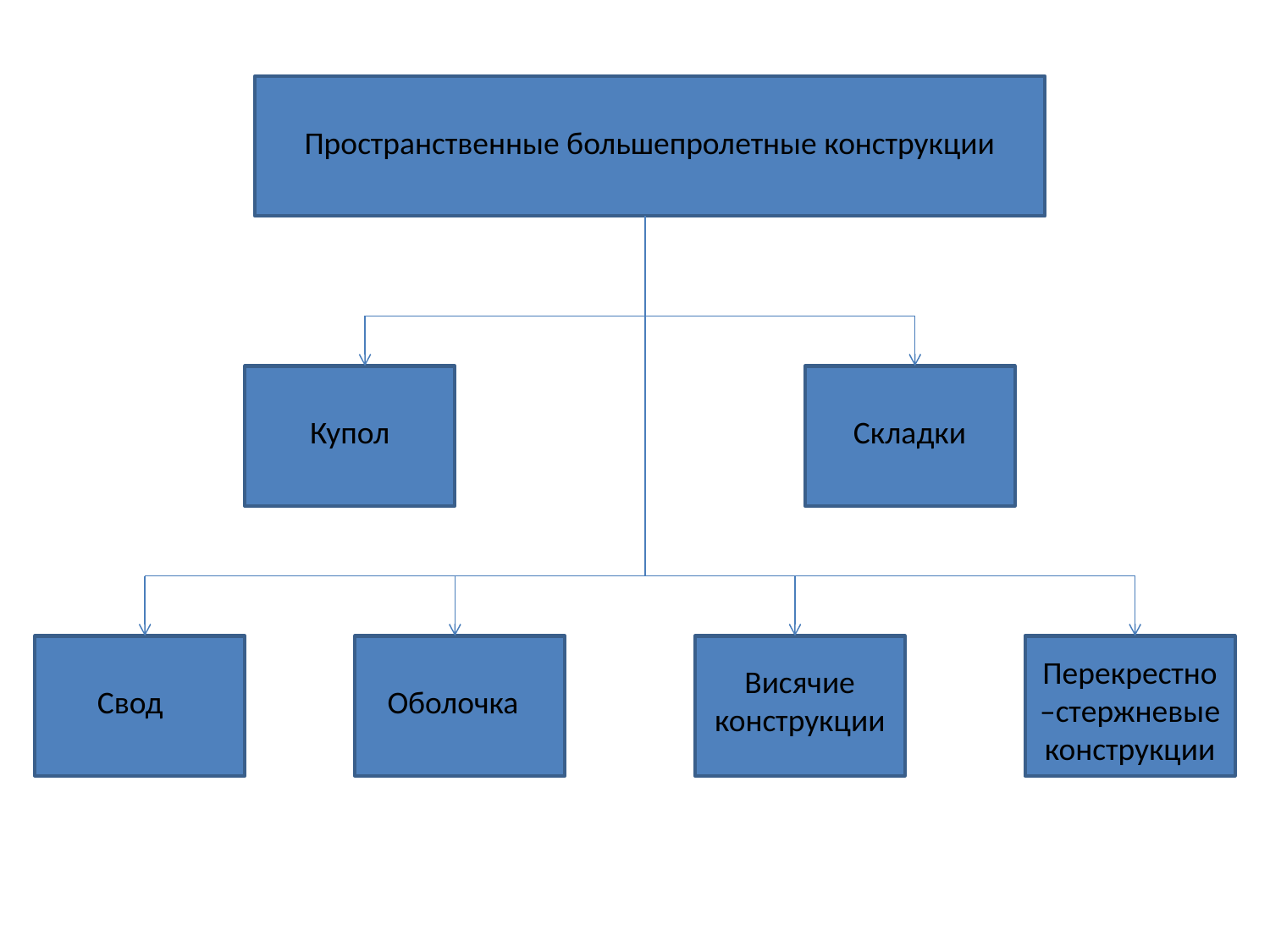

Пространственные большепролетные конструкции

Купол
Складки

Перекрестно –стержневые конструкции
Висячие конструкции
Свод
Оболочка